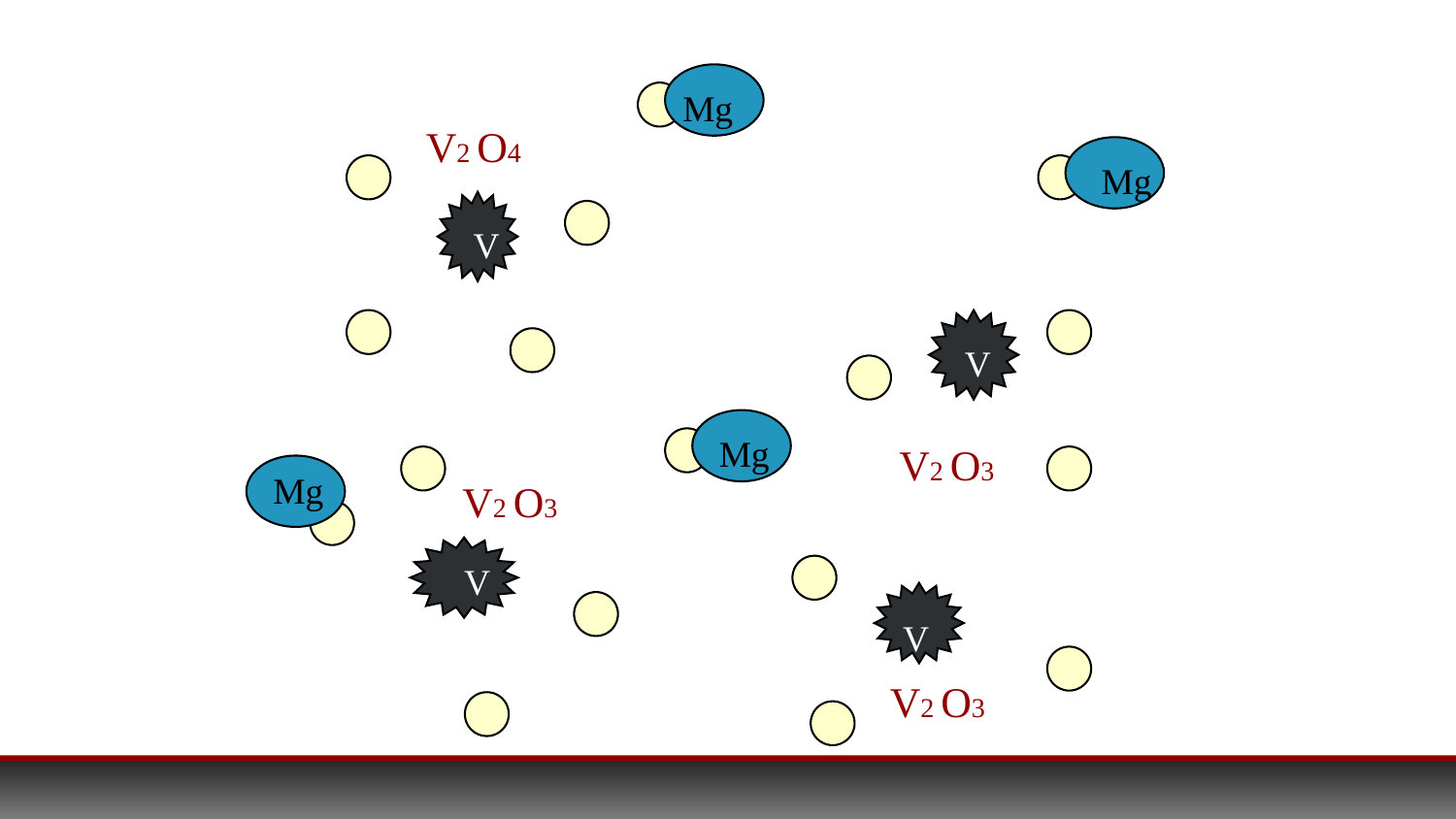

Mg

V2 O4

Mg

V

V

Mg

V2 O3

Mg
V2 O3

V

V

V2 O3